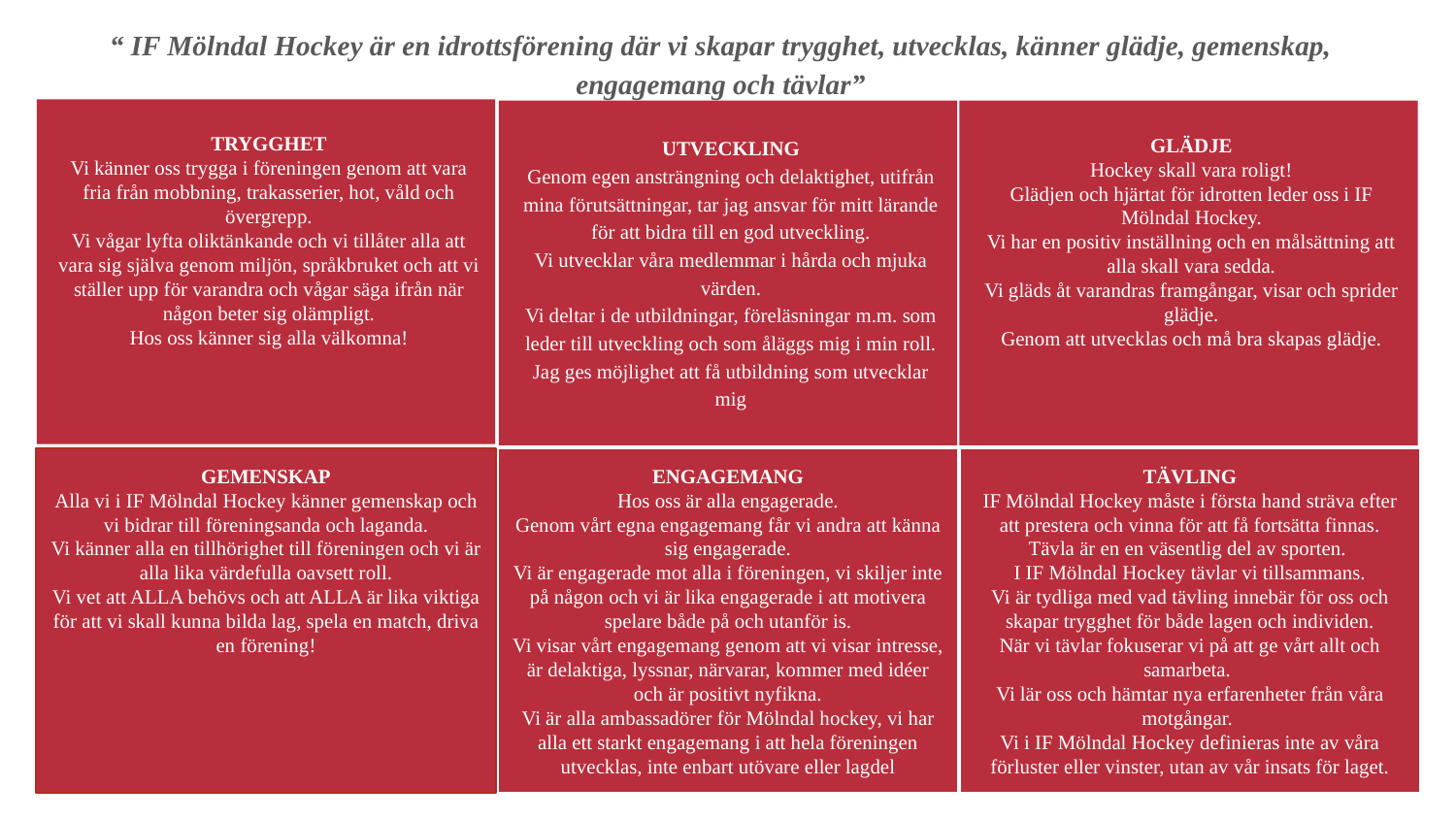

“ IF Mölndal Hockey är en idrottsförening där vi skapar trygghet, utvecklas, känner glädje, gemenskap, engagemang och tävlar”
TRYGGHET
Vi känner oss trygga i föreningen genom att vara fria från mobbning, trakasserier, hot, våld och övergrepp.
Vi vågar lyfta oliktänkande och vi tillåter alla att vara sig själva genom miljön, språkbruket och att vi ställer upp för varandra och vågar säga ifrån när någon beter sig olämpligt.
Hos oss känner sig alla välkomna!

UTVECKLING
Genom egen ansträngning och delaktighet, utifrån mina förutsättningar, tar jag ansvar för mitt lärande för att bidra till en god utveckling.
Vi utvecklar våra medlemmar i hårda och mjuka värden.
Vi deltar i de utbildningar, föreläsningar m.m. som leder till utveckling och som åläggs mig i min roll.
Jag ges möjlighet att få utbildning som utvecklar mig

GLÄDJE
Hockey skall vara roligt!
Glädjen och hjärtat för idrotten leder oss i IF Mölndal Hockey.
Vi har en positiv inställning och en målsättning att alla skall vara sedda.
Vi gläds åt varandras framgångar, visar och sprider glädje.
Genom att utvecklas och må bra skapas glädje.
GEMENSKAP
Alla vi i IF Mölndal Hockey känner gemenskap och vi bidrar till föreningsanda och laganda.
Vi känner alla en tillhörighet till föreningen och vi är alla lika värdefulla oavsett roll.
Vi vet att ALLA behövs och att ALLA är lika viktiga för att vi skall kunna bilda lag, spela en match, driva en förening!

ENGAGEMANG
Hos oss är alla engagerade.
Genom vårt egna engagemang får vi andra att känna sig engagerade.
Vi är engagerade mot alla i föreningen, vi skiljer inte på någon och vi är lika engagerade i att motivera spelare både på och utanför is.
Vi visar vårt engagemang genom att vi visar intresse, är delaktiga, lyssnar, närvarar, kommer med idéer och är positivt nyfikna.
Vi är alla ambassadörer för Mölndal hockey, vi har alla ett starkt engagemang i att hela föreningen utvecklas, inte enbart utövare eller lagdel
TÄVLING
IF Mölndal Hockey måste i första hand sträva efter att prestera och vinna för att få fortsätta finnas.
Tävla är en en väsentlig del av sporten.
I IF Mölndal Hockey tävlar vi tillsammans.
Vi är tydliga med vad tävling innebär för oss och skapar trygghet för både lagen och individen.
När vi tävlar fokuserar vi på att ge vårt allt och samarbeta.
Vi lär oss och hämtar nya erfarenheter från våra motgångar.
Vi i IF Mölndal Hockey definieras inte av våra förluster eller vinster, utan av vår insats för laget.